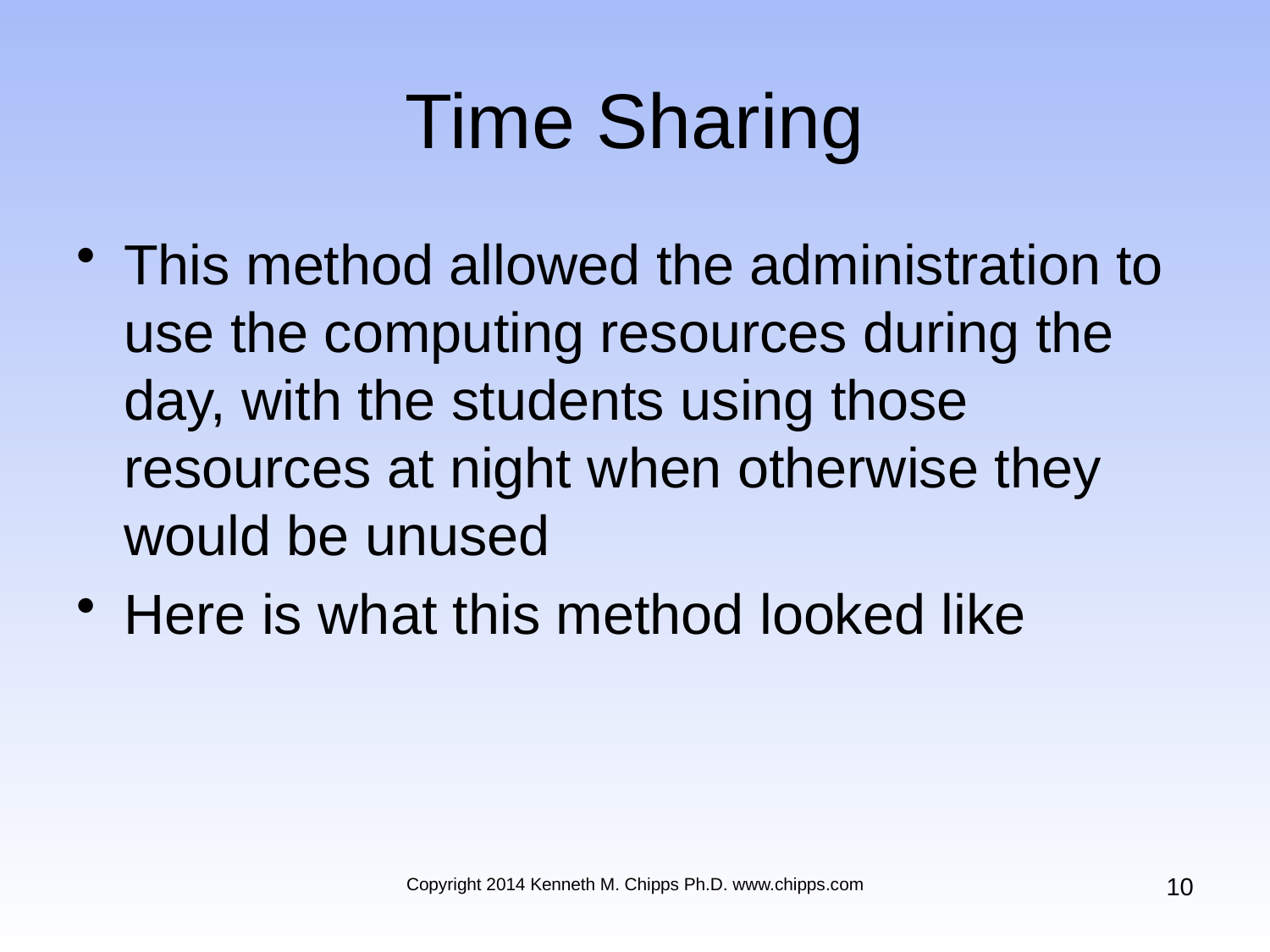

# Time Sharing
This method allowed the administration to use the computing resources during the day, with the students using those resources at night when otherwise they would be unused
Here is what this method looked like
10
Copyright 2014 Kenneth M. Chipps Ph.D. www.chipps.com